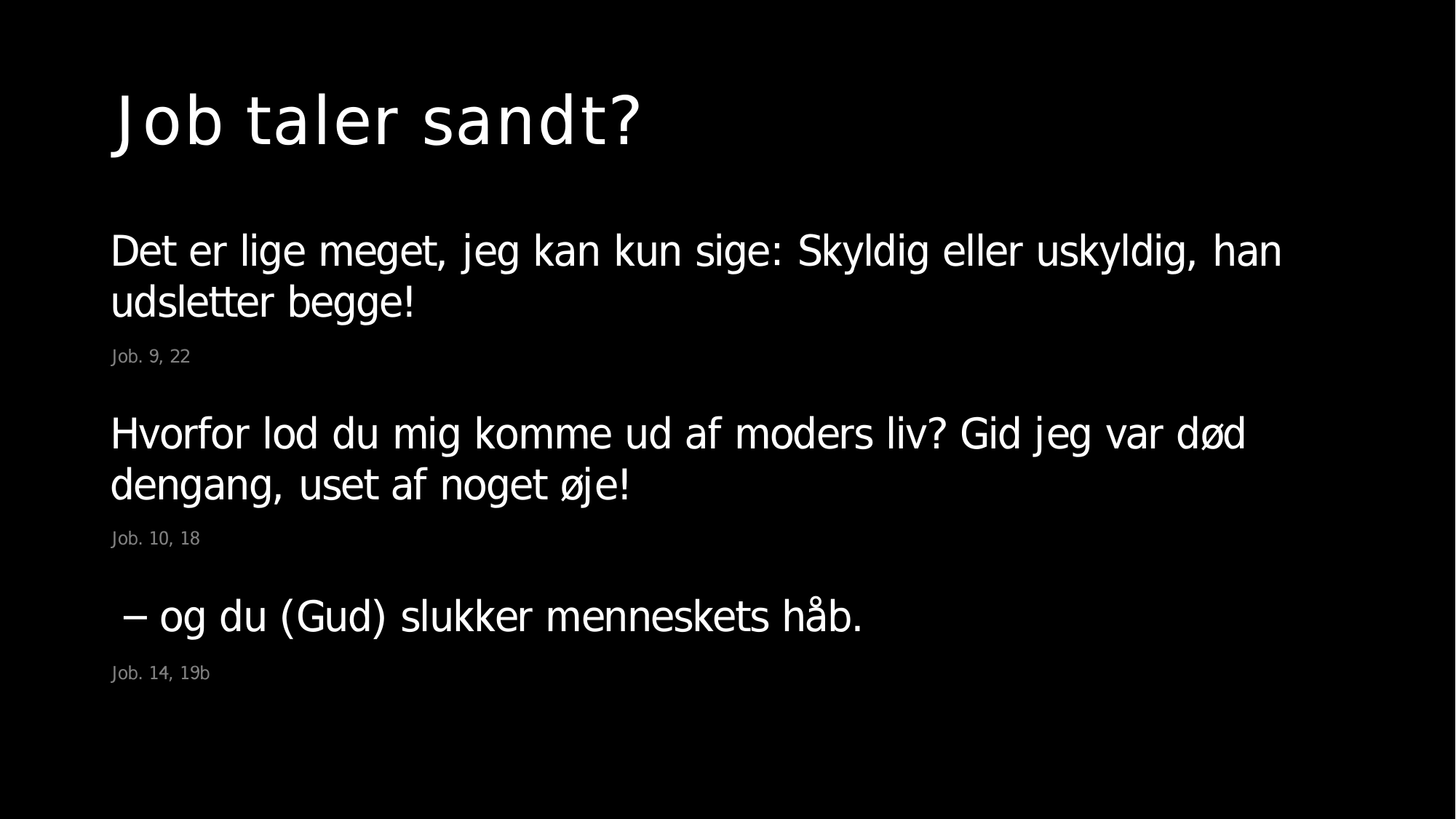

# Job taler sandt?
Det er lige meget, jeg kan kun sige: Skyldig eller uskyldig, han udsletter begge!

Hvorfor lod du mig komme ud af moders liv? Gid jeg var død dengang, uset af noget øje!

 – og du (Gud) slukker menneskets håb.
Job. 9, 22
Job. 10, 18
Job. 14, 19b